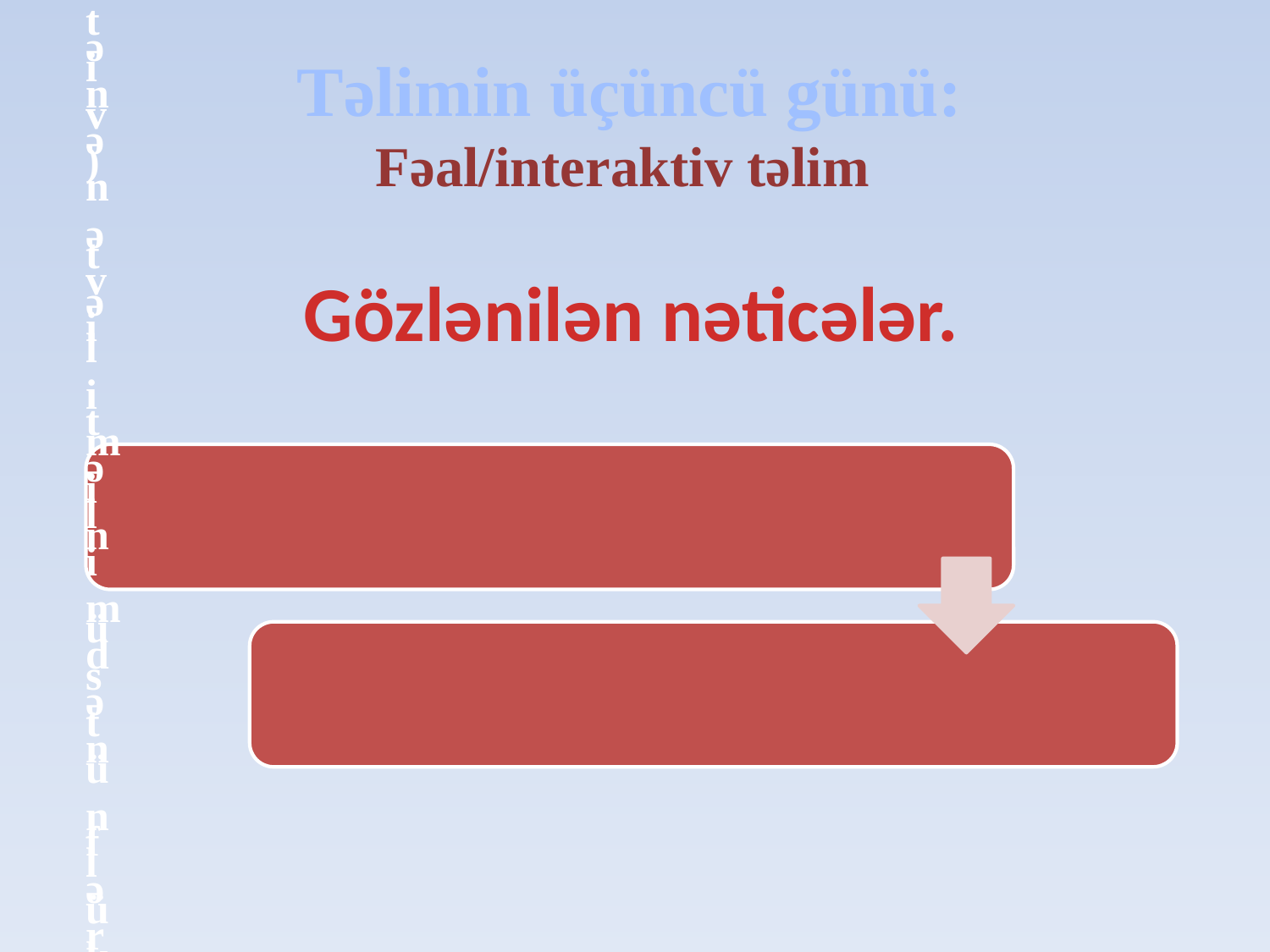

Təlimin üçüncü günü:
Fəal/interaktiv təlim
Gözlənilən nəticələr.